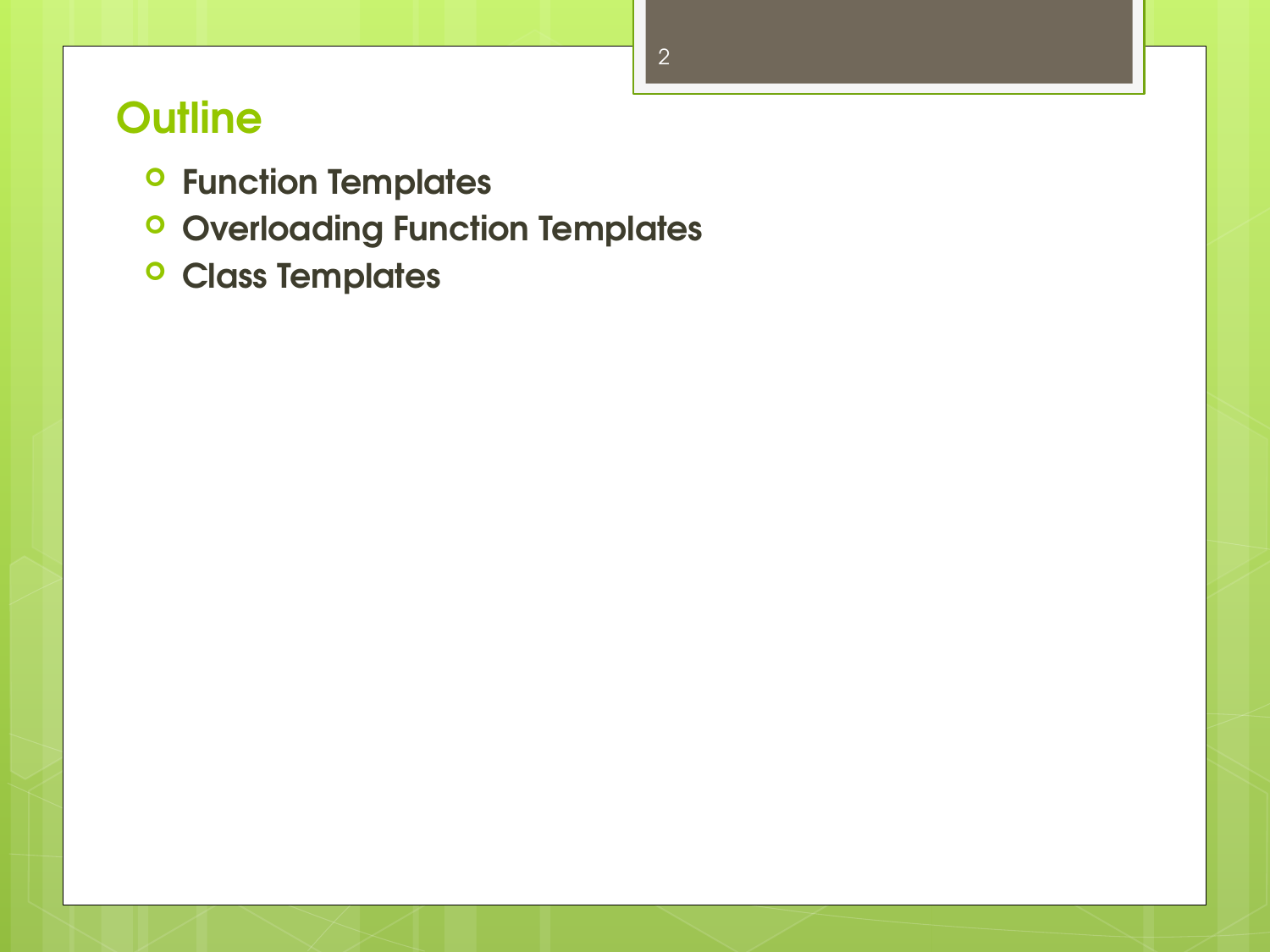

2
# Outline
Function Templates
Overloading Function Templates
Class Templates